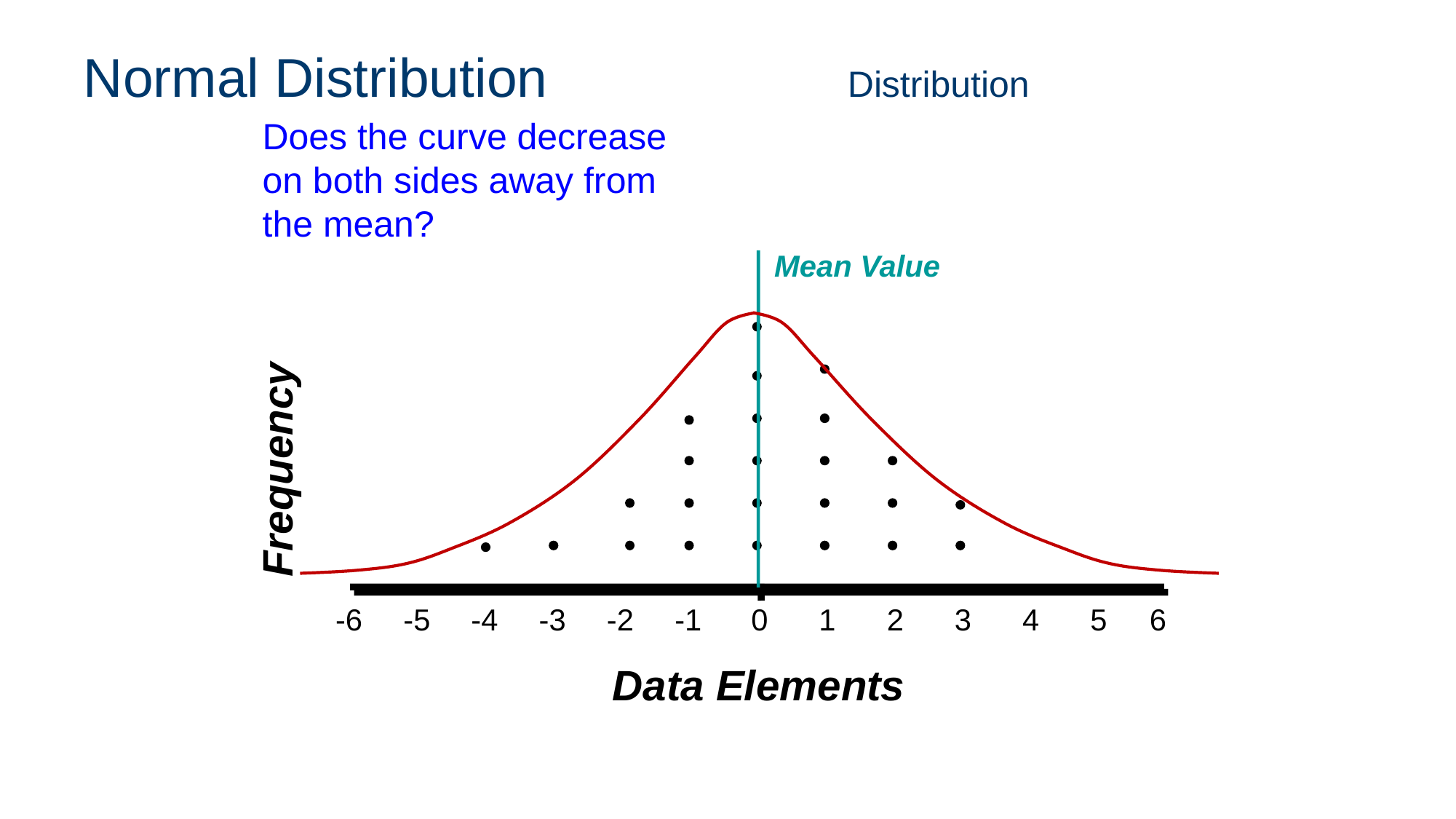

# Normal Distribution 			Distribution
Does the curve decrease on both sides away from the mean?
Mean Value

Frequency

-6
-5
-4
-3
-2
-1
0
1
2
3
4
5
6
Data Elements